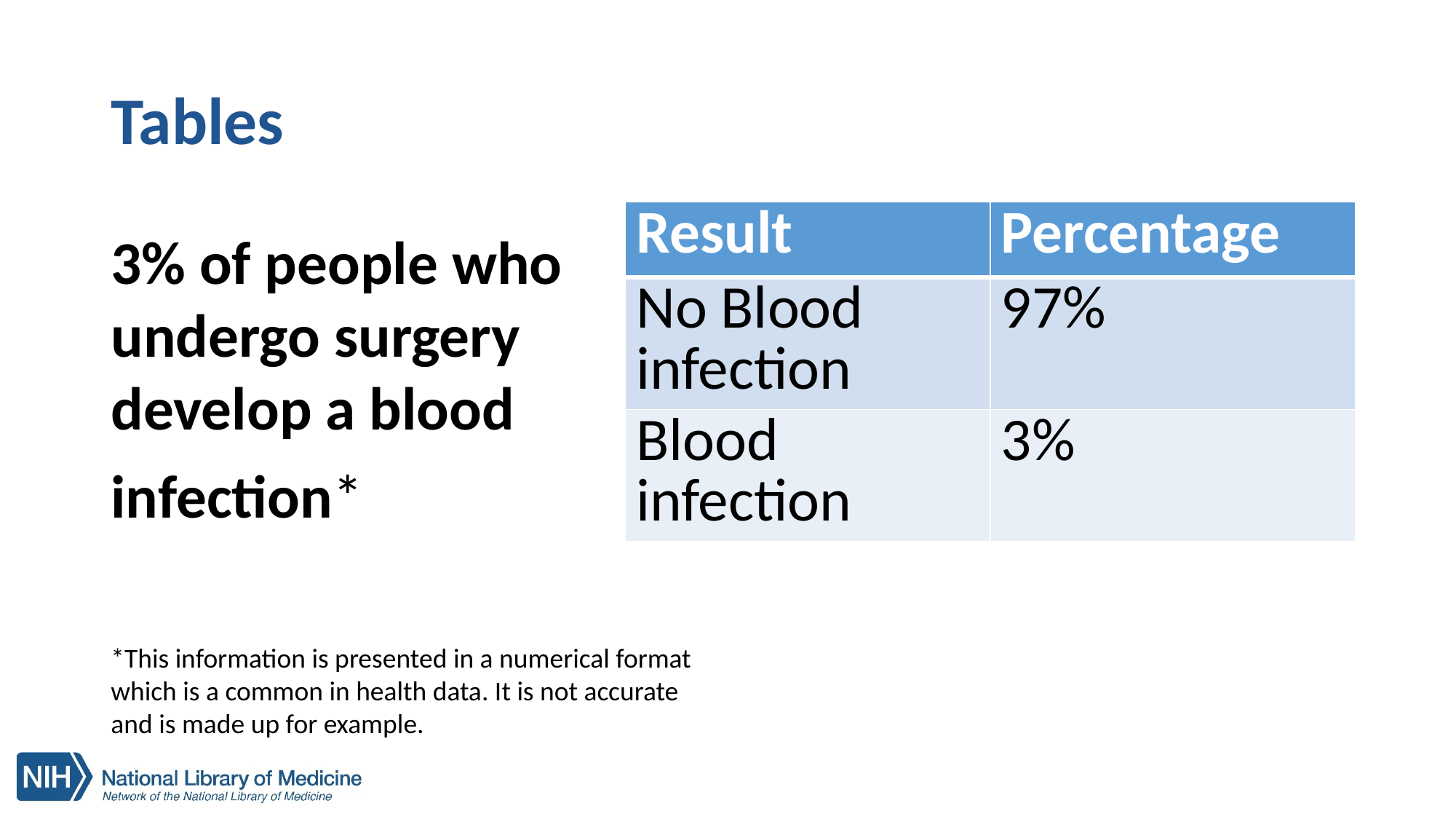

# Tables
| Result | Percentage |
| --- | --- |
| No Blood infection | 97% |
| Blood infection | 3% |
3% of people who undergo surgery develop a blood
infection*

*This information is presented in a numerical format which is a common in health data. It is not accurate and is made up for example.